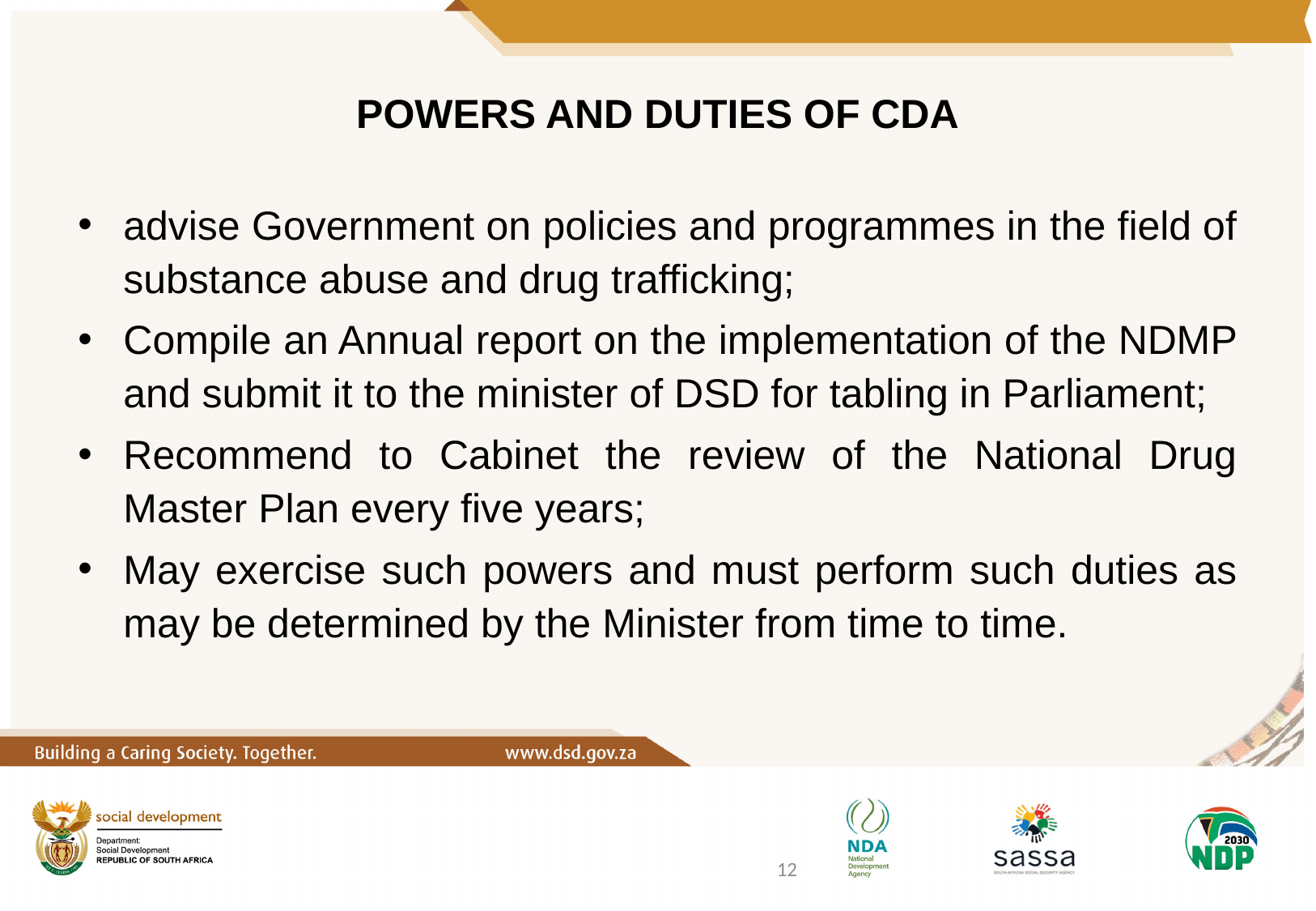

# POWERS AND DUTIES OF CDA
advise Government on policies and programmes in the field of substance abuse and drug trafficking;
Compile an Annual report on the implementation of the NDMP and submit it to the minister of DSD for tabling in Parliament;
Recommend to Cabinet the review of the National Drug Master Plan every five years;
May exercise such powers and must perform such duties as may be determined by the Minister from time to time.

12